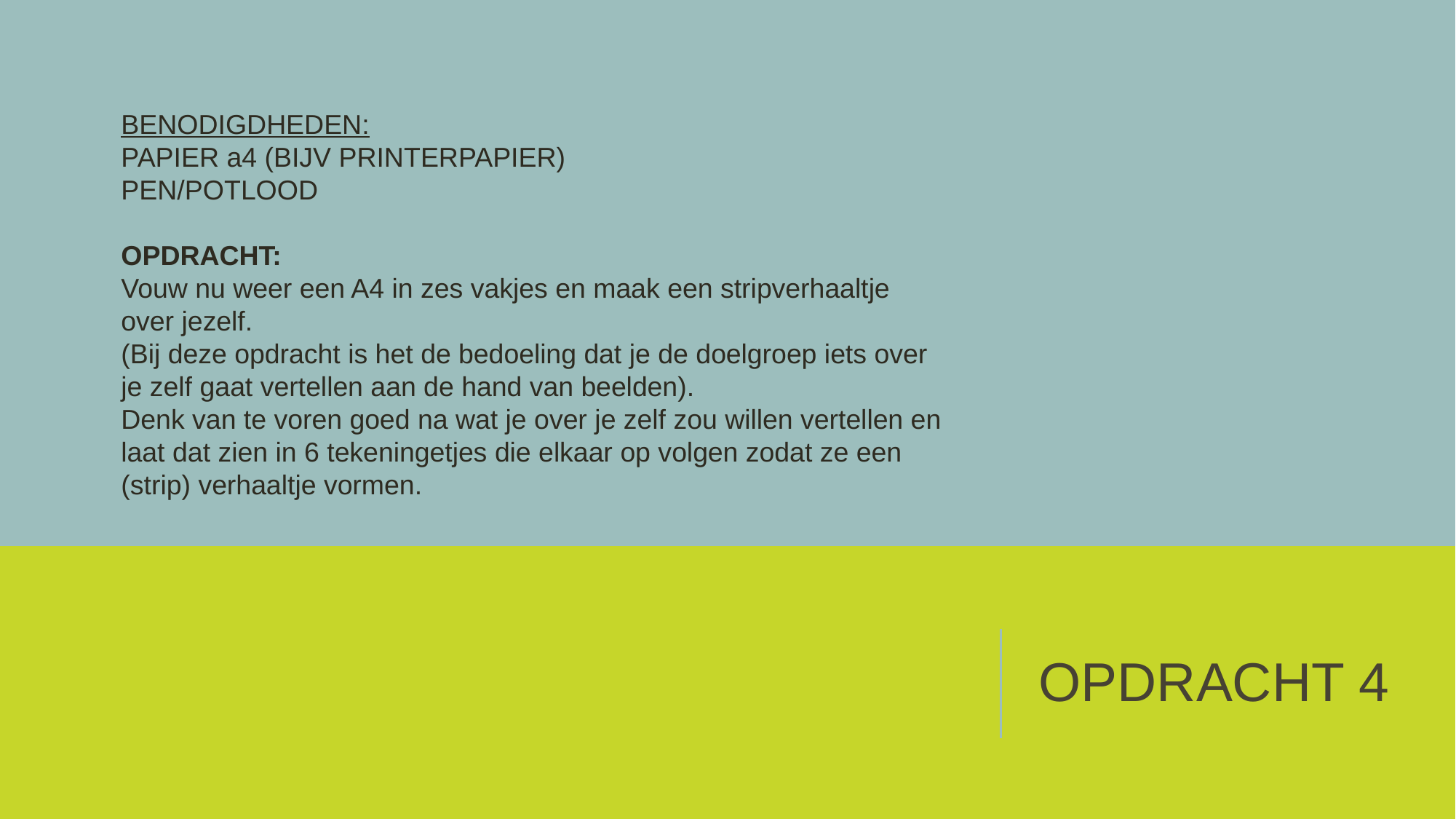

BENODIGDHEDEN:
PAPIER a4 (BIJV PRINTERPAPIER)
PEN/POTLOOD

OPDRACHT:
Vouw nu weer een A4 in zes vakjes en maak een stripverhaaltje
over jezelf.
(Bij deze opdracht is het de bedoeling dat je de doelgroep iets over
je zelf gaat vertellen aan de hand van beelden).
Denk van te voren goed na wat je over je zelf zou willen vertellen en
laat dat zien in 6 tekeningetjes die elkaar op volgen zodat ze een
(strip) verhaaltje vormen.
#
OPDRACHT 4